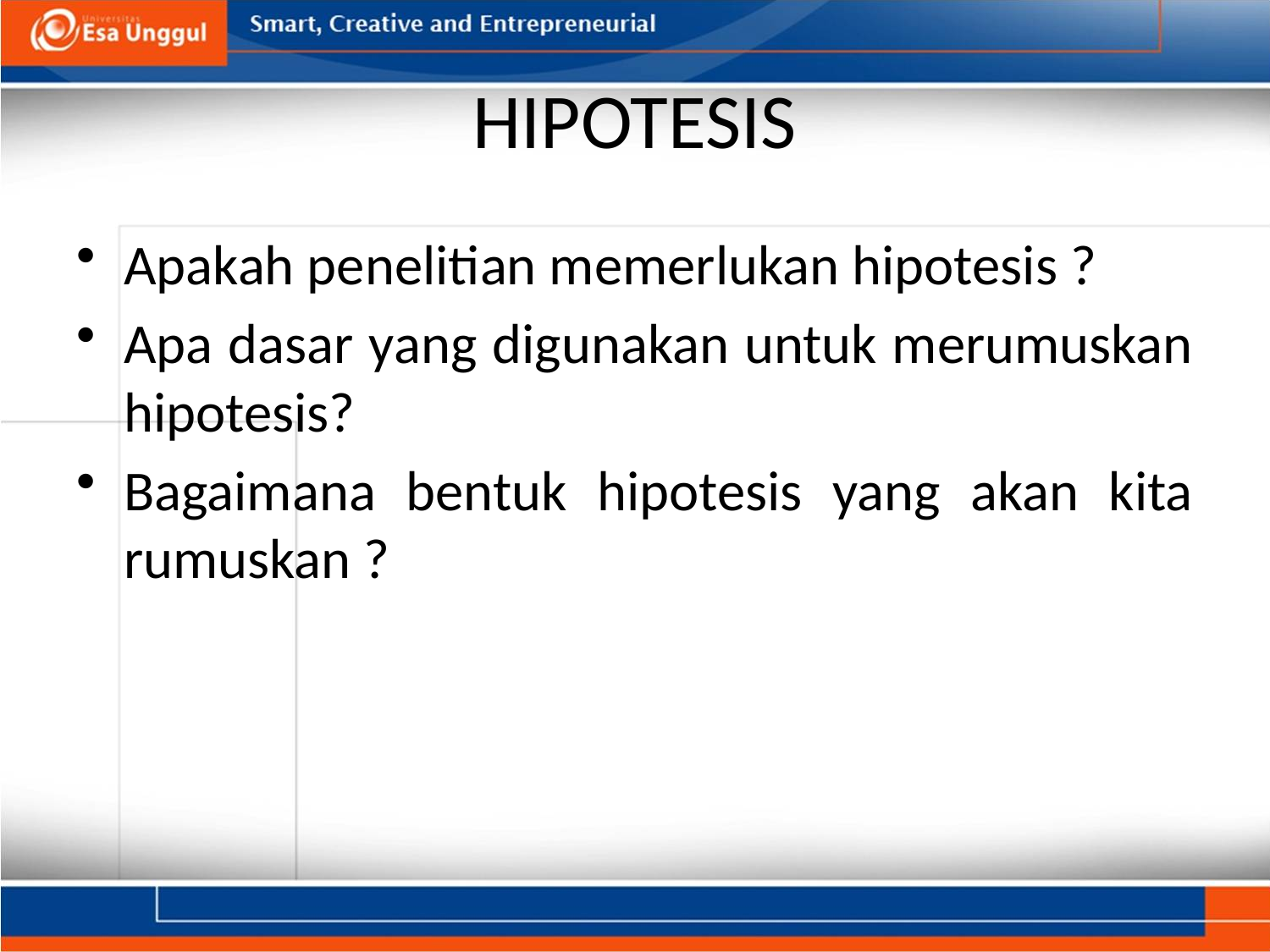

# HIPOTESIS
Apakah penelitian memerlukan hipotesis ?
Apa dasar yang digunakan untuk merumuskan hipotesis?
Bagaimana bentuk hipotesis yang akan kita rumuskan ?